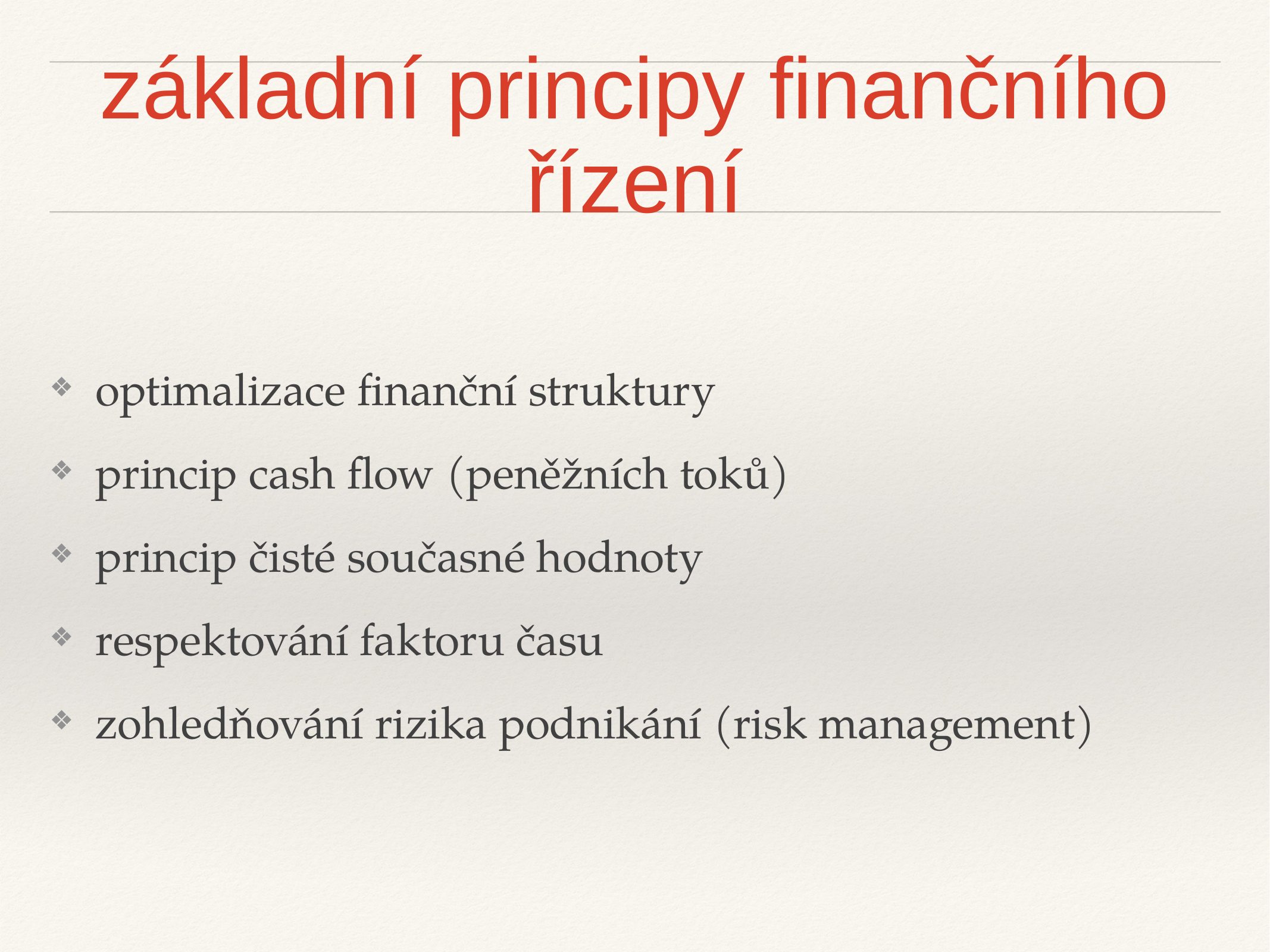

# základní principy finančního řízení
optimalizace finanční struktury
princip cash flow (peněžních toků)
princip čisté současné hodnoty
respektování faktoru času
zohledňování rizika podnikání (risk management)